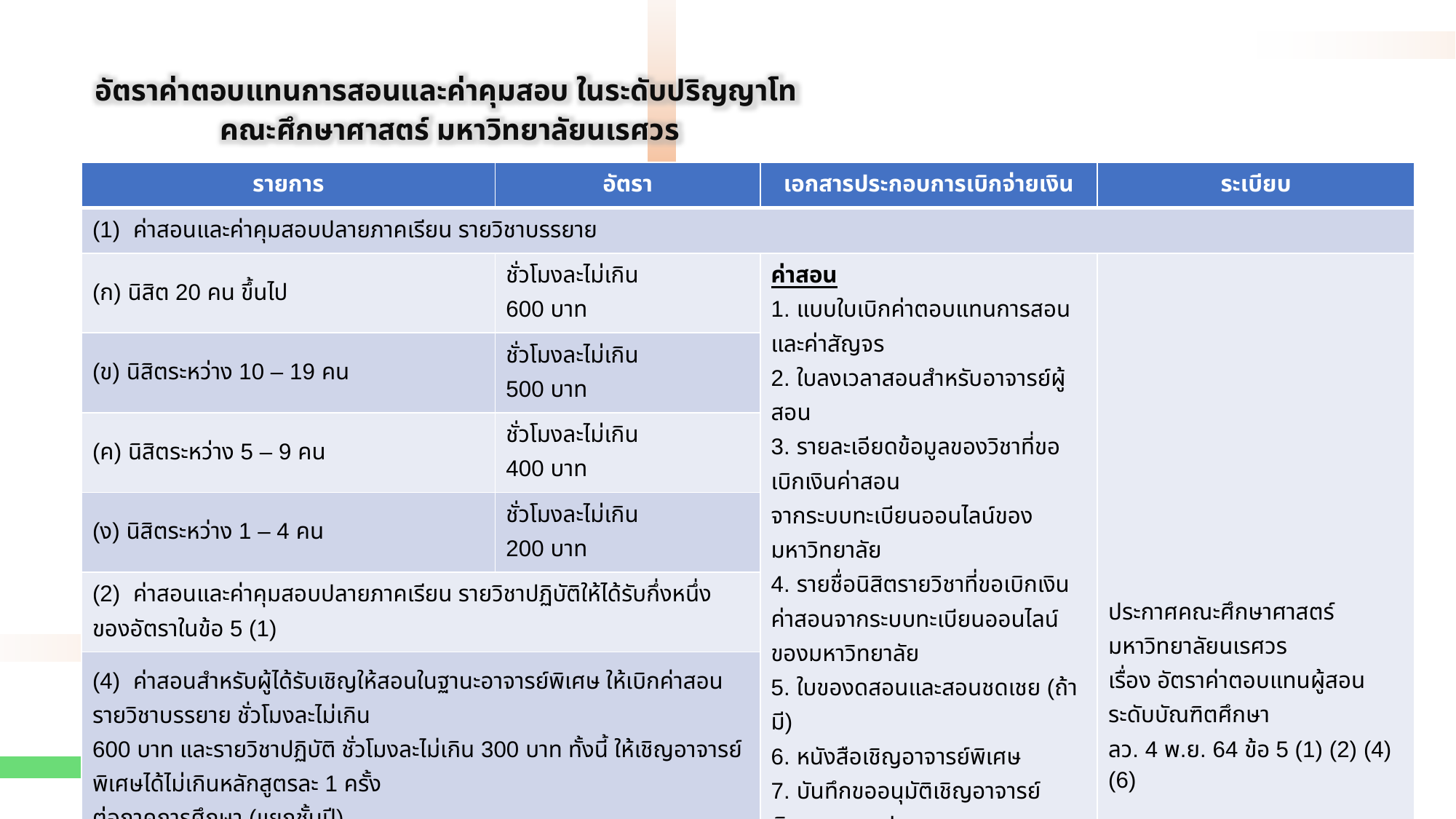

อัตราค่าตอบแทนการสอนและค่าคุมสอบ ในระดับปริญญาโท
คณะศึกษาศาสตร์ มหาวิทยาลัยนเรศวร
| รายการ | อัตรา | เอกสารประกอบการเบิกจ่ายเงิน | ระเบียบ |
| --- | --- | --- | --- |
| (1) ค่าสอนและค่าคุมสอบปลายภาคเรียน รายวิชาบรรยาย |  |  |  |
| (ก) นิสิต 20 คน ขึ้นไป | ชั่วโมงละไม่เกิน 600 บาท | ค่าสอน 1. แบบใบเบิกค่าตอบแทนการสอนและค่าสัญจร 2. ใบลงเวลาสอนสำหรับอาจารย์ผู้สอน 3. รายละเอียดข้อมูลของวิชาที่ขอเบิกเงินค่าสอน จากระบบทะเบียนออนไลน์ของมหาวิทยาลัย 4. รายชื่อนิสิตรายวิชาที่ขอเบิกเงินค่าสอนจากระบบทะเบียนออนไลน์ของมหาวิทยาลัย 5. ใบของดสอนและสอนชดเชย (ถ้ามี) 6. หนังสือเชิญอาจารย์พิเศษ 7. บันทึกขออนุมัติเชิญอาจารย์พิเศษและงบประมาณ | ประกาศคณะศึกษาศาสตร์ มหาวิทยาลัยนเรศวร เรื่อง อัตราค่าตอบแทนผู้สอน ระดับบัณฑิตศึกษา ลว. 4 พ.ย. 64 ข้อ 5 (1) (2) (4) (6) |
| (ข) นิสิตระหว่าง 10 – 19 คน | ชั่วโมงละไม่เกิน 500 บาท |  |  |
| (ค) นิสิตระหว่าง 5 – 9 คน | ชั่วโมงละไม่เกิน 400 บาท |  |  |
| (ง) นิสิตระหว่าง 1 – 4 คน | ชั่วโมงละไม่เกิน 200 บาท |  |  |
| (2) ค่าสอนและค่าคุมสอบปลายภาคเรียน รายวิชาปฏิบัติให้ได้รับกึ่งหนึ่งของอัตราในข้อ 5 (1) |  |  |  |
| (4) ค่าสอนสำหรับผู้ได้รับเชิญให้สอนในฐานะอาจารย์พิเศษ ให้เบิกค่าสอนรายวิชาบรรยาย ชั่วโมงละไม่เกิน 600 บาท และรายวิชาปฏิบัติ ชั่วโมงละไม่เกิน 300 บาท ทั้งนี้ ให้เชิญอาจารย์พิเศษได้ไม่เกินหลักสูตรละ 1 ครั้ง ต่อภาคการศึกษา (แยกชั้นปี) |  |  |  |
| (6) รายวิชาที่ไม่ได้รับค่าสอนให้เชิญอาจารย์พิเศษได้หลักสูตรละ 1 ครั้ง ต่อภาคการศึกษา (แยกชั้นปี) และให้เบิกค่าสอนรายวิชาบรรยาย ชั่วโมงละไม่เกิน 600 บาท และรายวิชาปฏิบัติ ชั่วโมงละไม่เกิน 300 บาท |  | ค่าคุมสอบปลายภาคเรียน 1. แบบใบเบิกค่าตอบแทนการคุมสอบและค่าสัญจร 2. ใบลงเวลาคุมสอบสำหรับอาจารย์ผู้คุมสอบ 3. รายชื่อนิสิตรายวิชาที่ขอเบิกเงินค่าคุมสอบจากระบบทะเบียนออนไลน์ของมหาวิทยาลัย |  |
| ข้อ 9 อัตราค่าออกและตรวจข้อสอบปลายภาคเรียน ระดับปริญญาโท รายวิชาละ 50 บาท ต่อผู้เข้าสอบ 1 คน |  | ค่าออกและตรวจข้อสอบ 1. แบบขอเบิกเงินค่าตอบแทนการออกและตรวจข้อสอบ ปริญญาโท (เรียนเสาร์ - อาทิตย์) 2. ใบส่งระดับคะแนนตัวอักษร (NU32) | ประกาศมหาวิทยาลัยนเรศวร เรื่อง กำหนดอัตราค่าตอบแทนการจัดการเรียนการสอนระดับบัณฑิตศึกษา ลว. 19 ธ.ค. 55 ข้อ 9 |